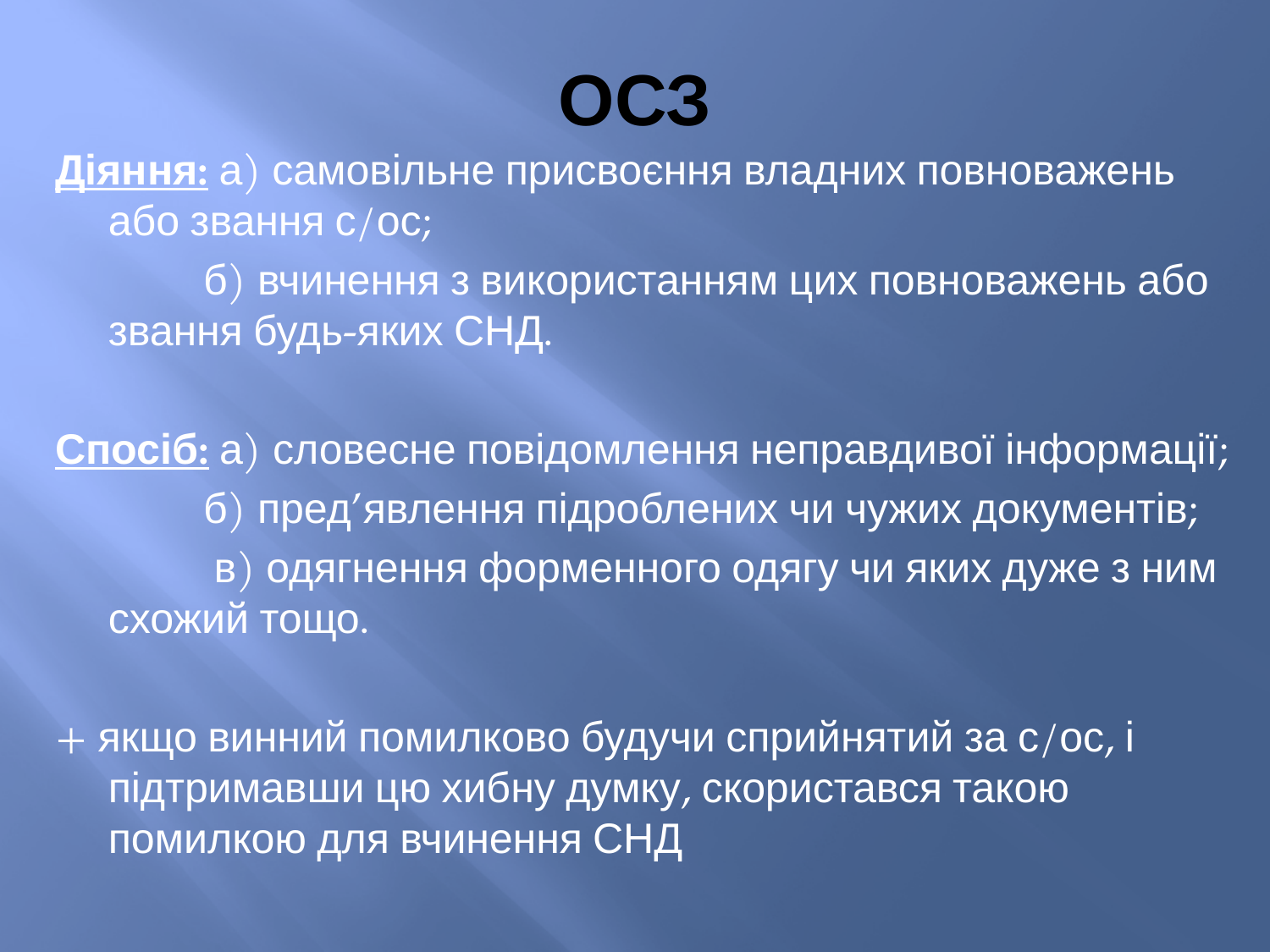

# ОСЗ
Діяння: а) самовільне присвоєння владних повноважень або звання с/ос;
              б) вчинення з використанням цих повноважень або звання будь-яких СНД.

Спосіб: а) словесне повідомлення неправдивої інформації;
              б) пред’явлення підроблених чи чужих документів;
               в) одягнення форменного одягу чи яких дуже з ним схожий тощо.

+ якщо винний помилково будучи сприйнятий за с/ос, і підтримавши цю хибну думку, скористався такою помилкою для вчинення СНД